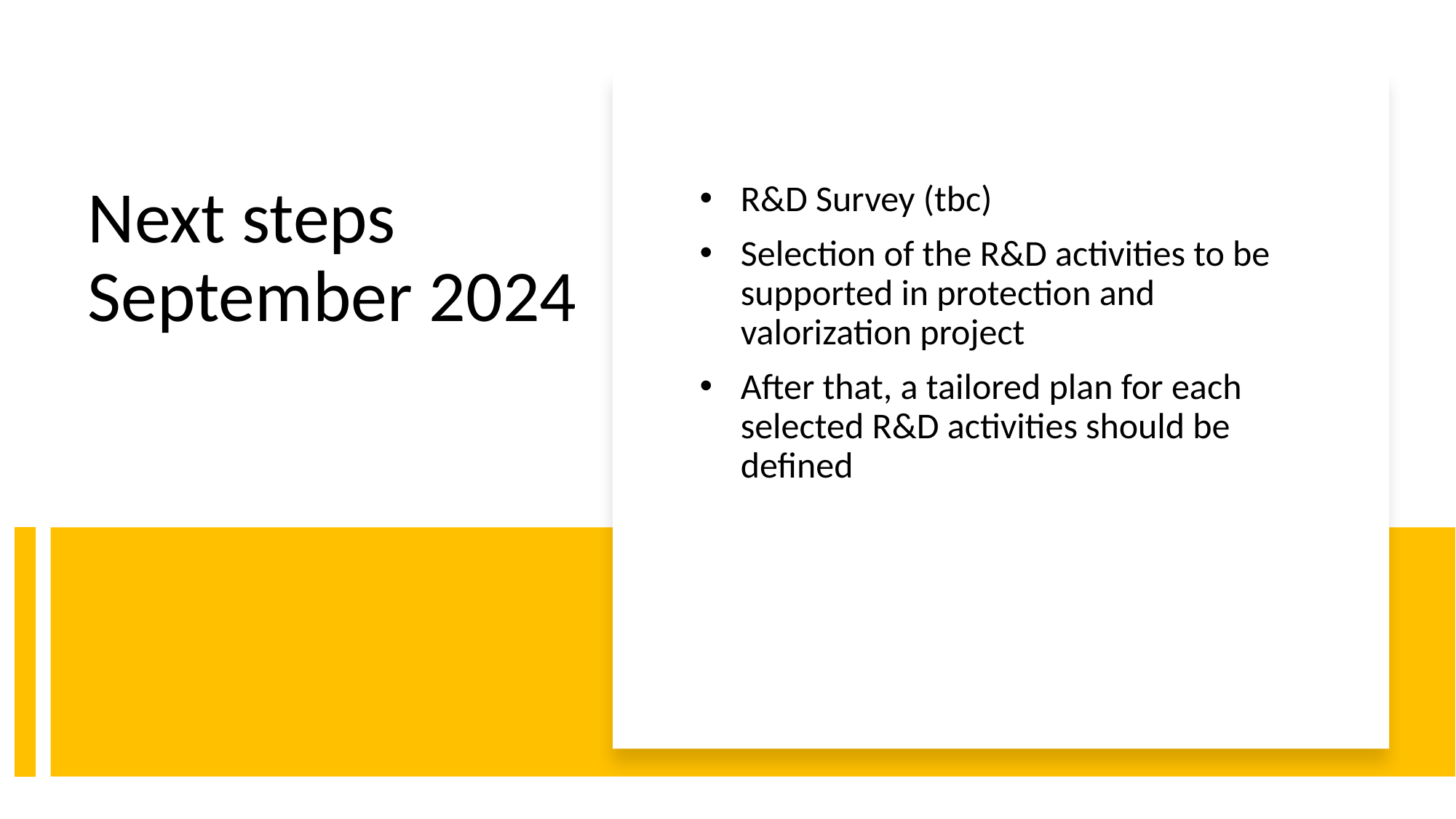

R&D Survey (tbc)
Selection of the R&D activities to be supported in protection and valorization project
After that, a tailored plan for each selected R&D activities should be defined
# Next steps September 2024